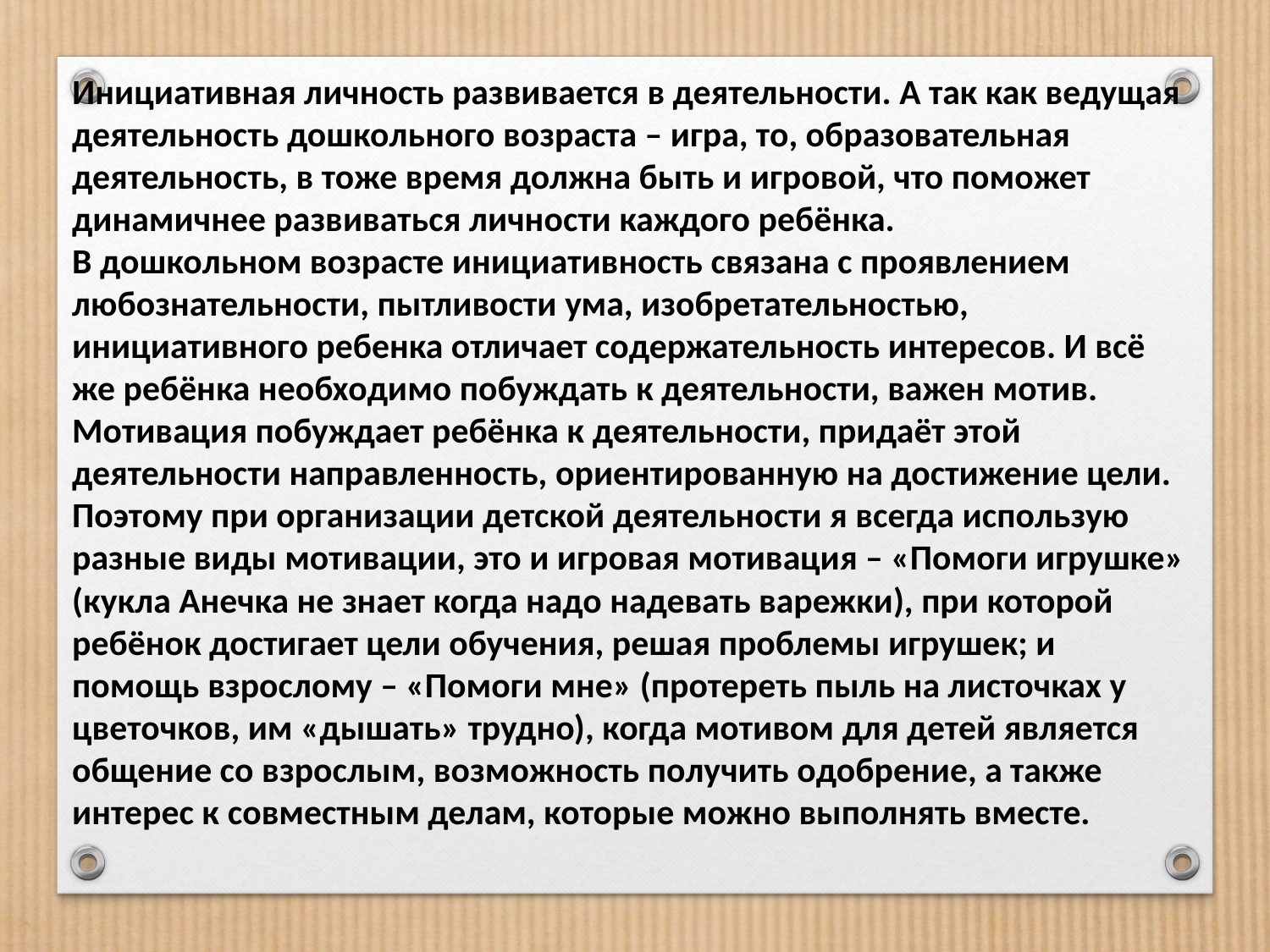

Инициативная личность развивается в деятельности. А так как ведущая деятельность дошкольного возраста – игра, то, образовательная деятельность, в тоже время должна быть и игровой, что поможет динамичнее развиваться личности каждого ребёнка.
В дошкольном возрасте инициативность связана с проявлением любознательности, пытливости ума, изобретательностью, инициативного ребенка отличает содержательность интересов. И всё же ребёнка необходимо побуждать к деятельности, важен мотив. Мотивация побуждает ребёнка к деятельности, придаёт этой деятельности направленность, ориентированную на достижение цели. Поэтому при организации детской деятельности я всегда использую разные виды мотивации, это и игровая мотивация – «Помоги игрушке» (кукла Анечка не знает когда надо надевать варежки), при которой ребёнок достигает цели обучения, решая проблемы игрушек; и помощь взрослому – «Помоги мне» (протереть пыль на листочках у цветочков, им «дышать» трудно), когда мотивом для детей является общение со взрослым, возможность получить одобрение, а также интерес к совместным делам, которые можно выполнять вместе.